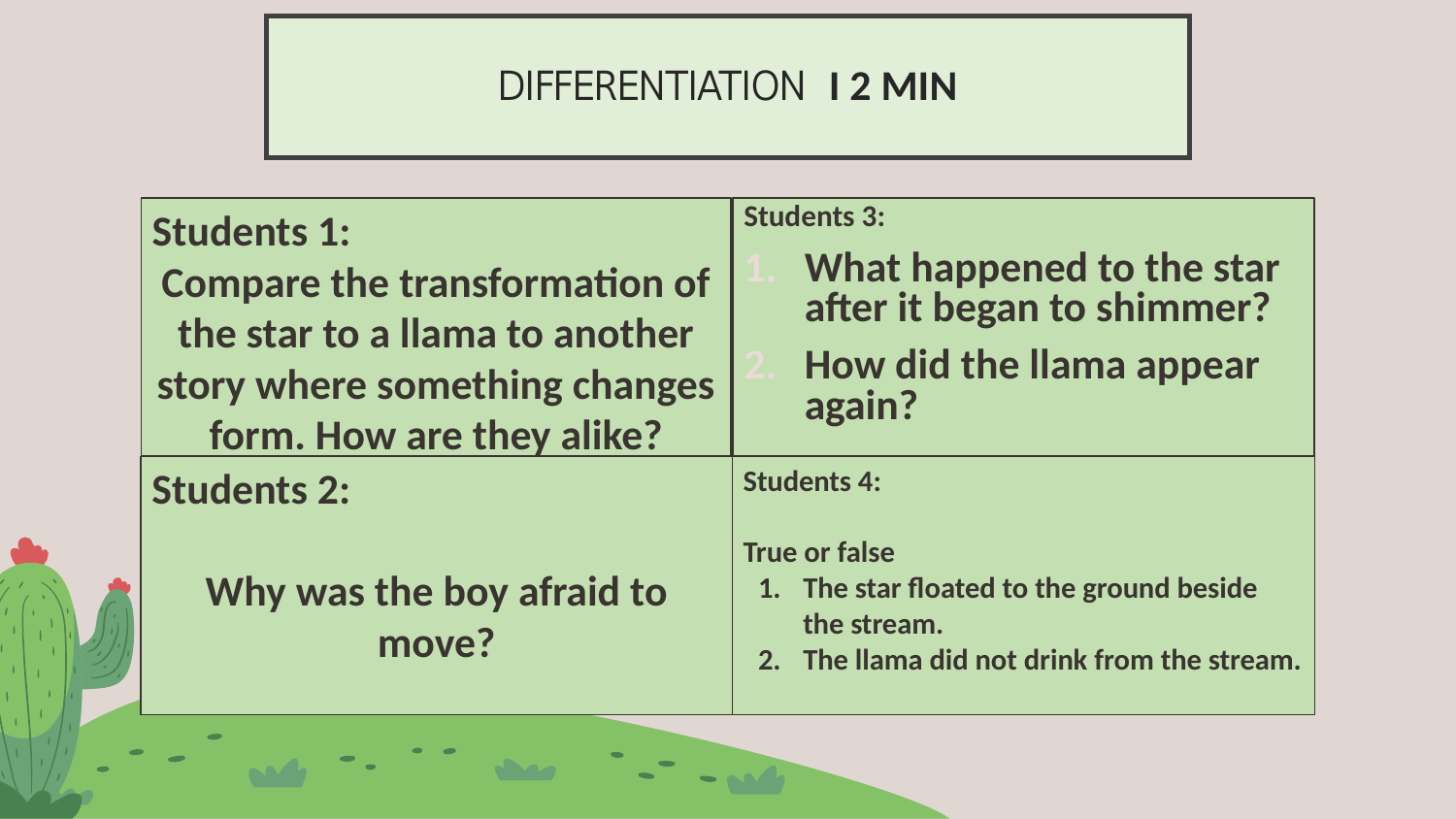

DIFFERENTIATION  I 2 MIN
Students 1:
Compare the transformation of the star to a llama to another story where something changes form. How are they alike?

Students 3:
What happened to the star after it began to shimmer?
How did the llama appear again?
Students 2:

Why was the boy afraid to move?

Students 4:

True or false
The star floated to the ground beside the stream.
The llama did not drink from the stream.